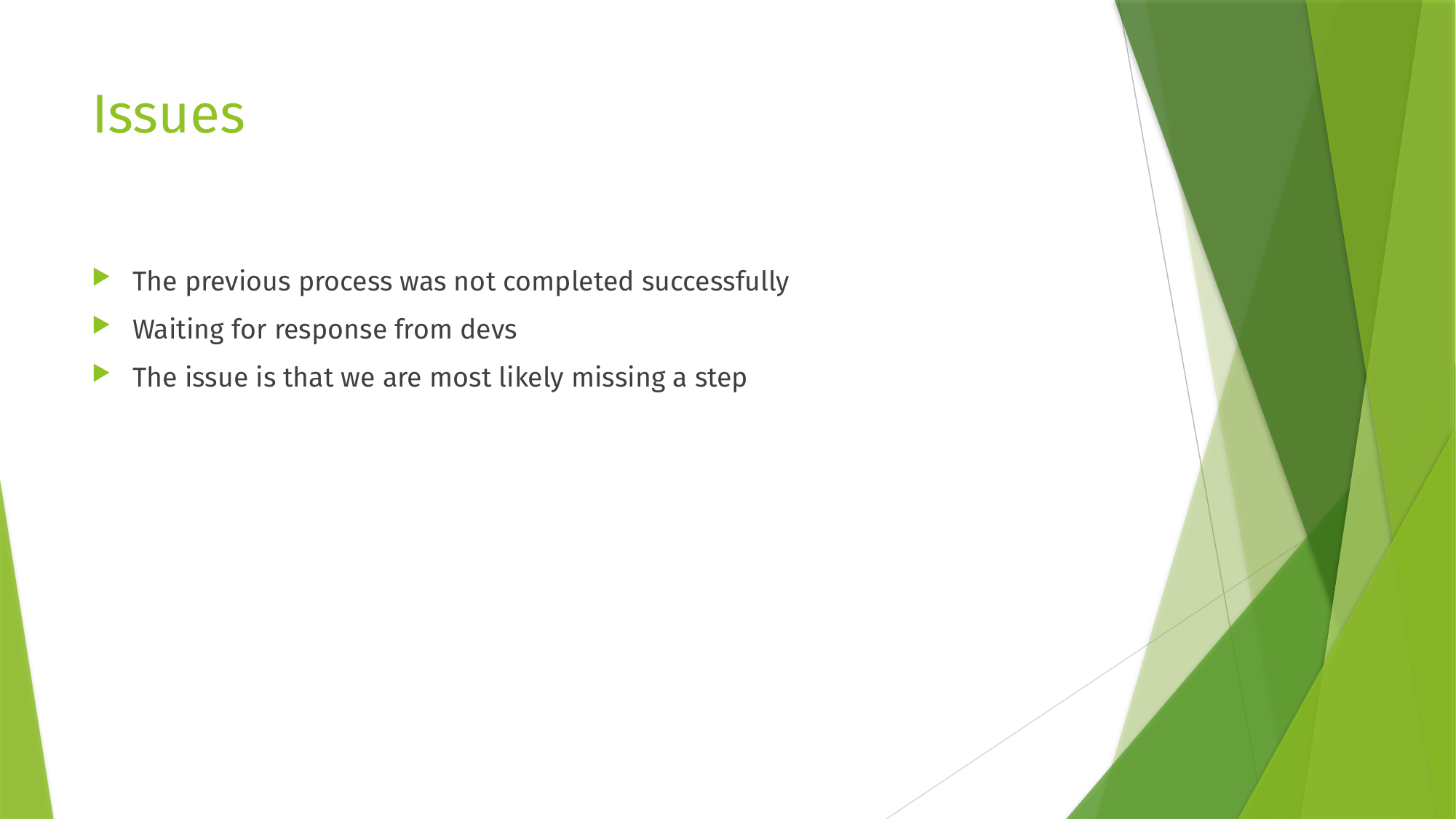

# Issues
The previous process was not completed successfully
Waiting for response from devs
The issue is that we are most likely missing a step